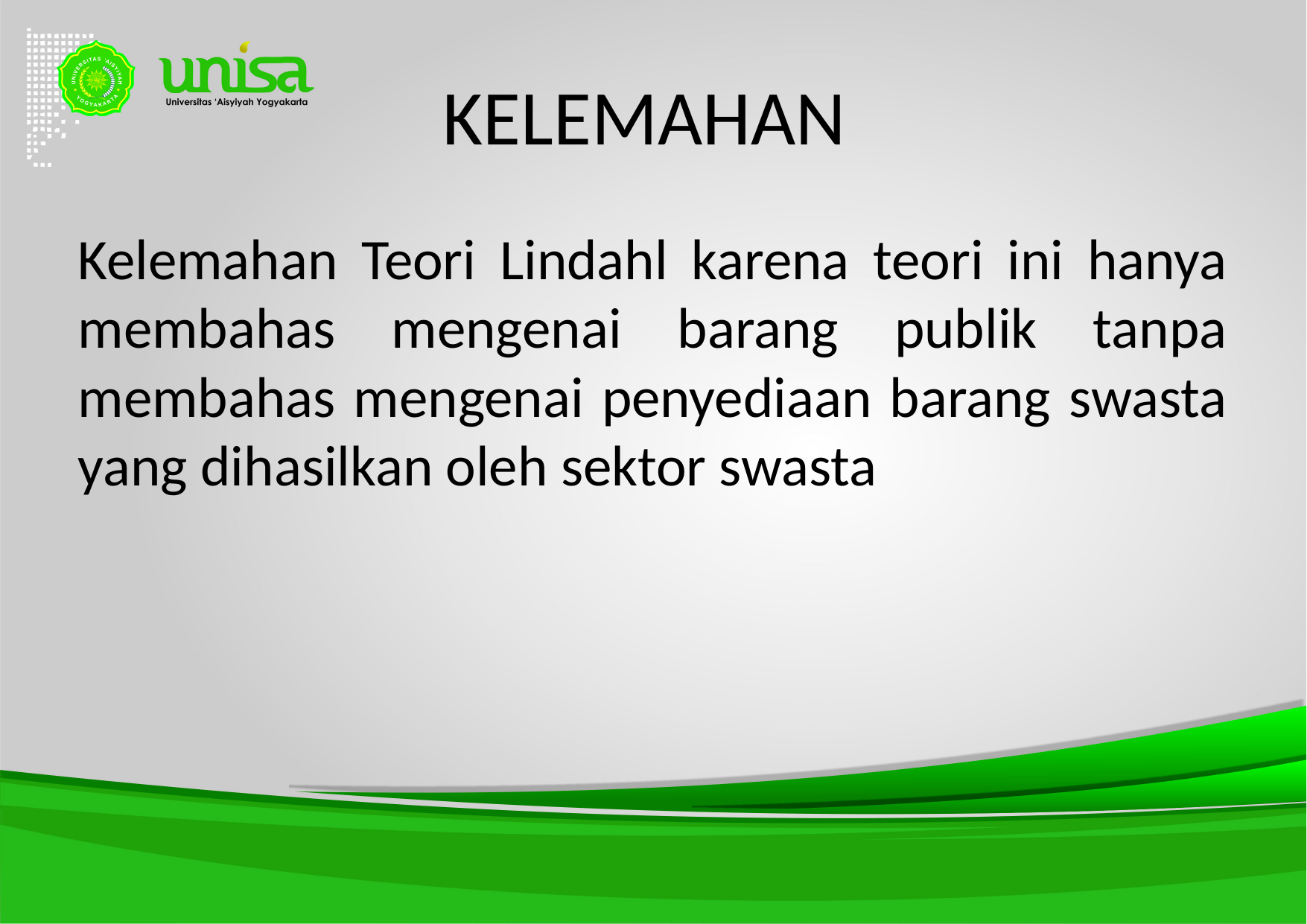

# KELEMAHAN
Kelemahan Teori Lindahl karena teori ini hanya membahas mengenai barang publik tanpa membahas mengenai penyediaan barang swasta yang dihasilkan oleh sektor swasta